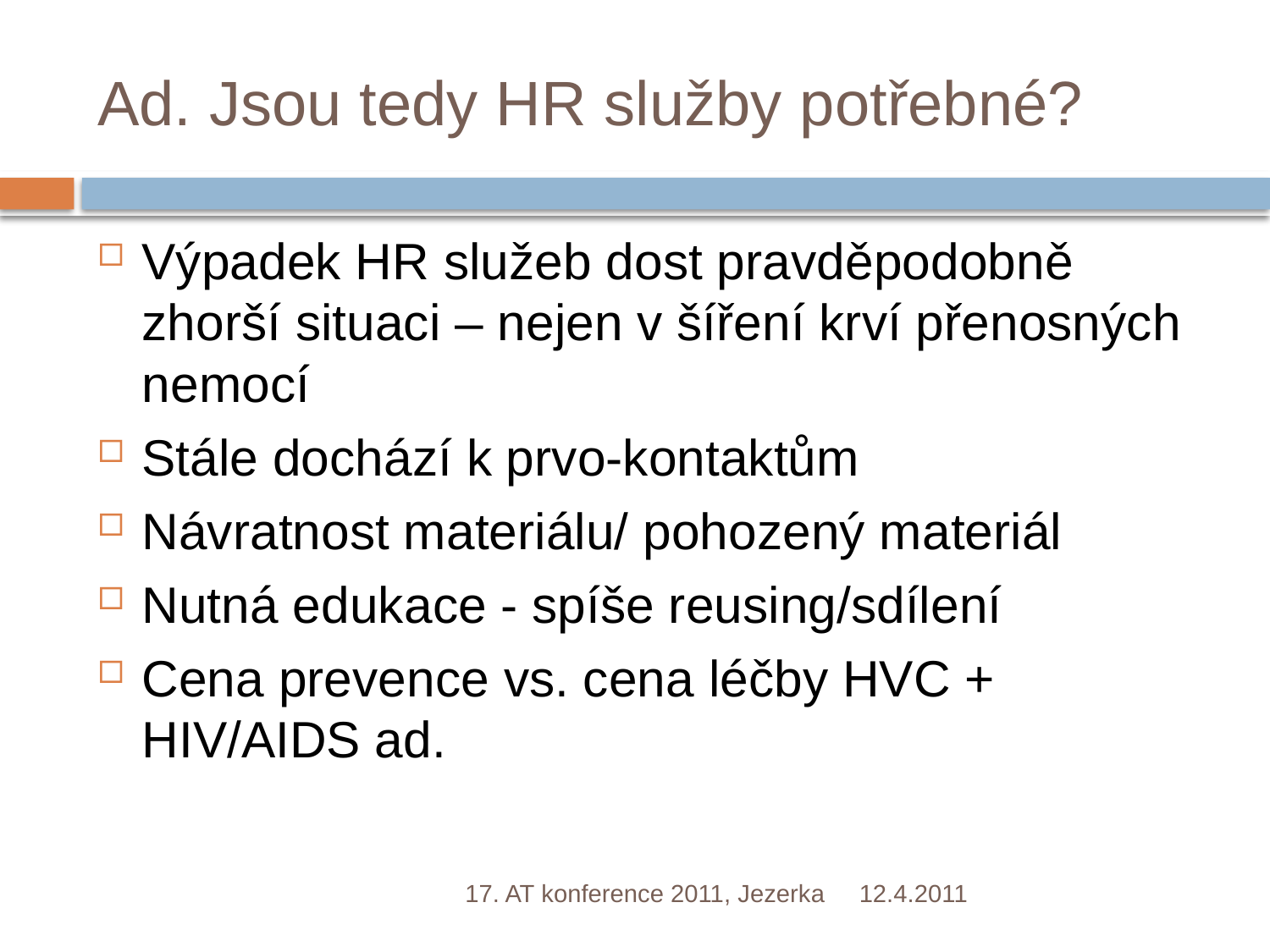

# Ad. Jsou tedy HR služby potřebné?
Výpadek HR služeb dost pravděpodobně zhorší situaci – nejen v šíření krví přenosných nemocí
Stále dochází k prvo-kontaktům
Návratnost materiálu/ pohozený materiál
Nutná edukace - spíše reusing/sdílení
Cena prevence vs. cena léčby HVC + HIV/AIDS ad.
17. AT konference 2011, Jezerka
12.4.2011